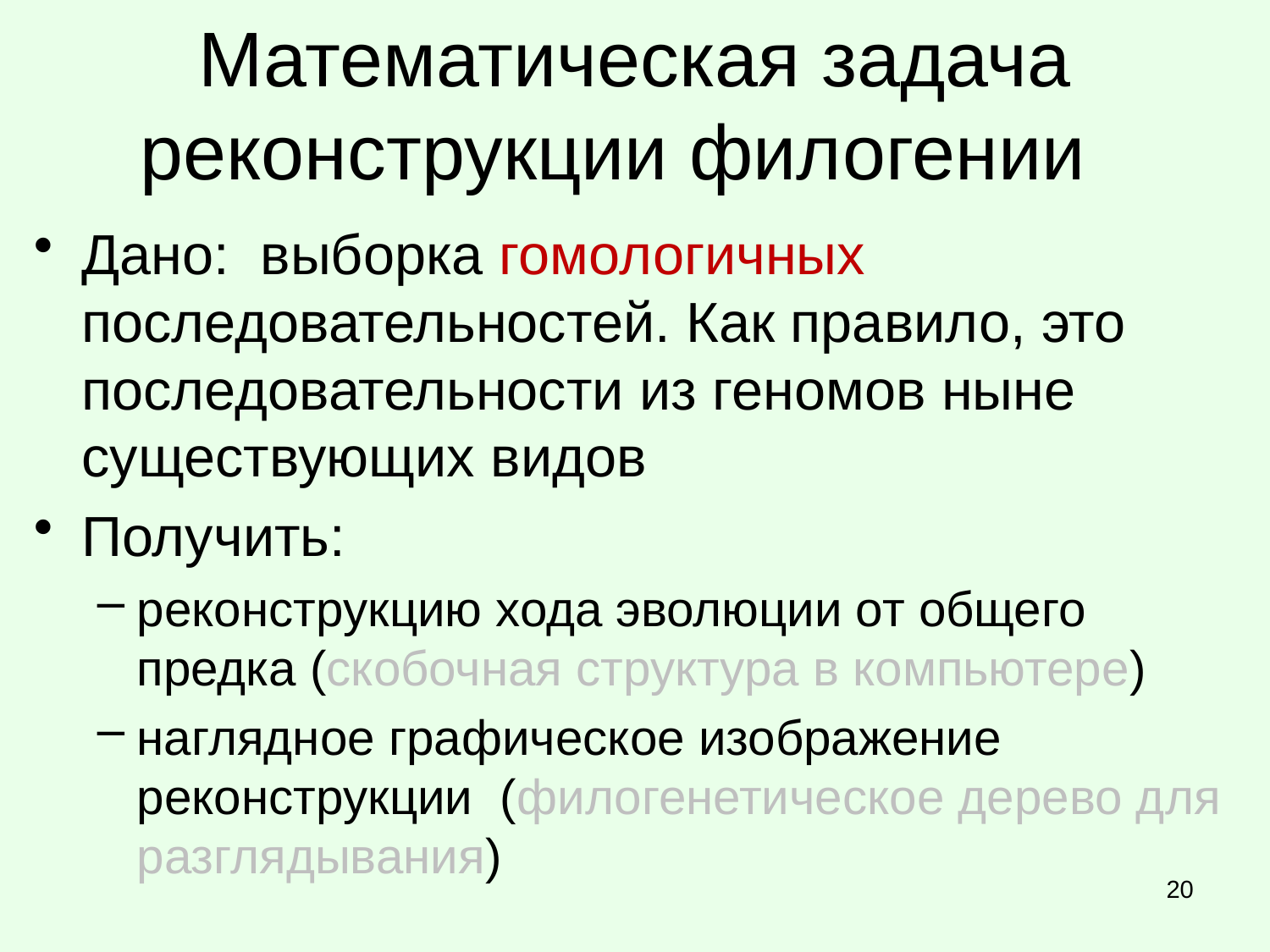

# Математическая задача реконструкции филогении
Дано:  выборка гомологичных последовательностей. Как правило, это последовательности из геномов ныне существующих видов
Получить:
реконструкцию хода эволюции от общего предка (скобочная структура в компьютере)
наглядное графическое изображение реконструкции  (филогенетическое дерево для разглядывания)

20